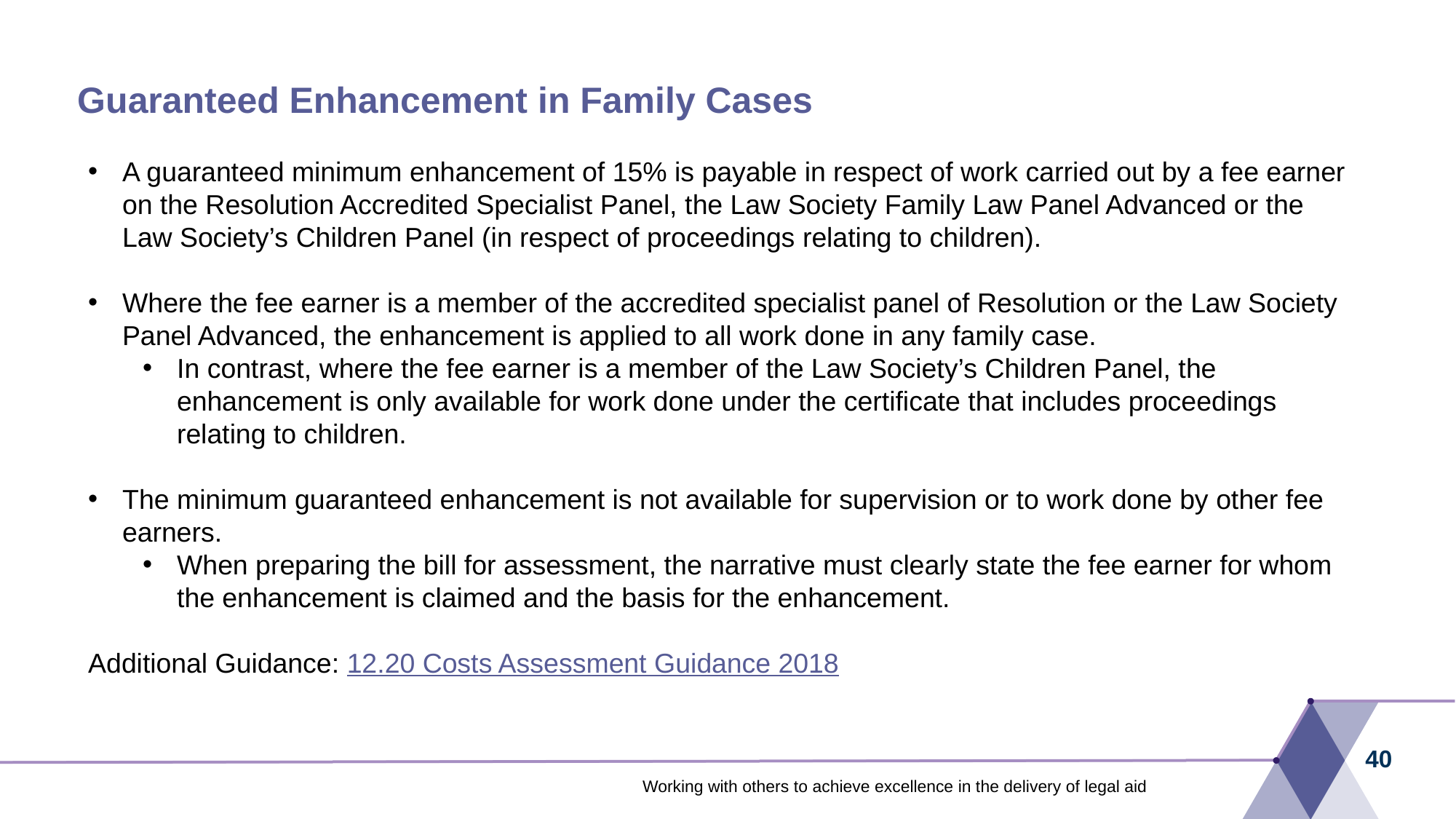

# Guaranteed Enhancement in Family Cases
A guaranteed minimum enhancement of 15% is payable in respect of work carried out by a fee earner on the Resolution Accredited Specialist Panel, the Law Society Family Law Panel Advanced or the Law Society’s Children Panel (in respect of proceedings relating to children).

Where the fee earner is a member of the accredited specialist panel of Resolution or the Law Society Panel Advanced, the enhancement is applied to all work done in any family case.
In contrast, where the fee earner is a member of the Law Society’s Children Panel, the enhancement is only available for work done under the certificate that includes proceedings relating to children.

The minimum guaranteed enhancement is not available for supervision or to work done by other fee earners.
When preparing the bill for assessment, the narrative must clearly state the fee earner for whom the enhancement is claimed and the basis for the enhancement.

Additional Guidance: 12.20 Costs Assessment Guidance 2018

40
Working with others to achieve excellence in the delivery of legal aid